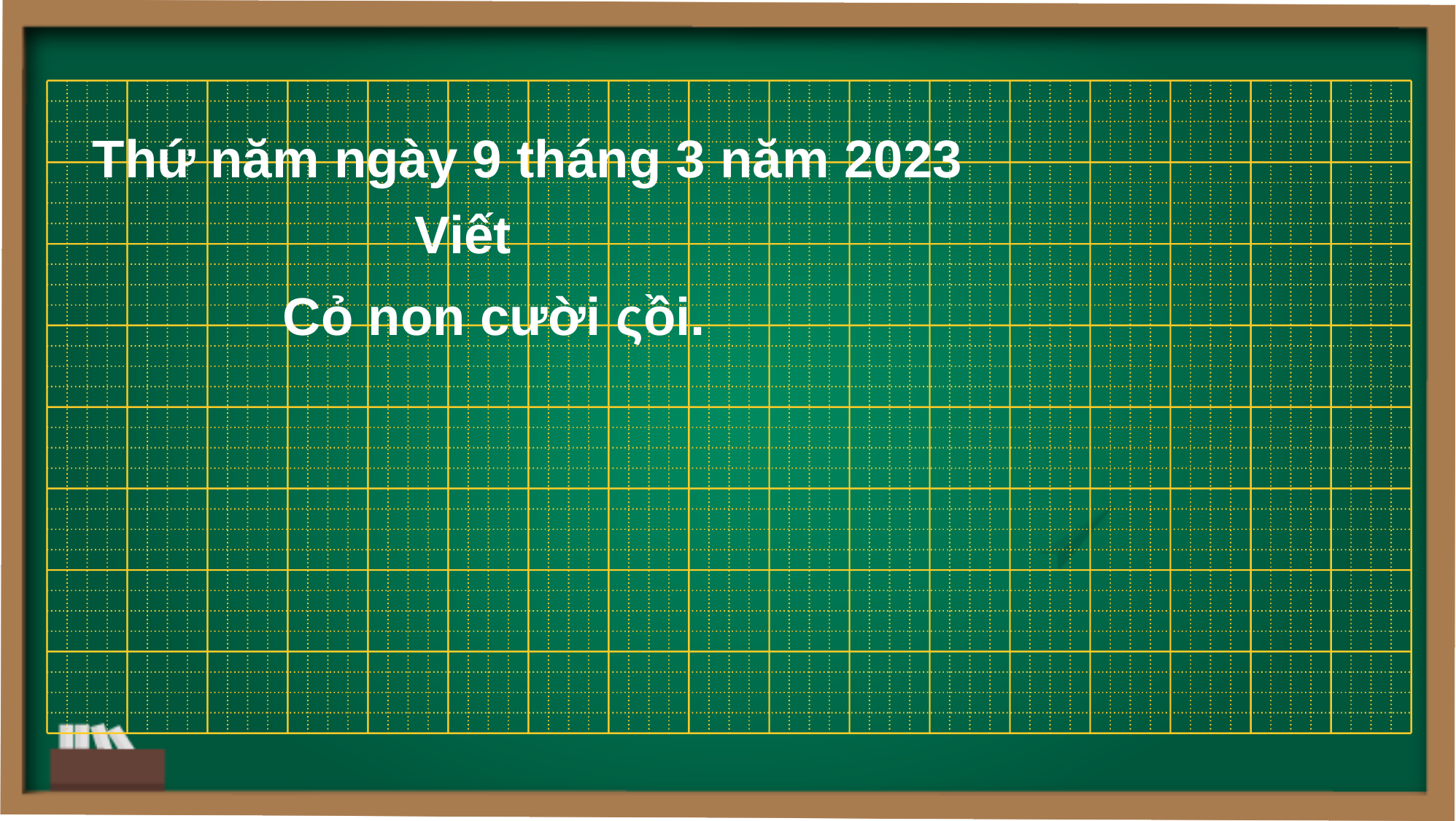

Thứ năm ngày 9 tháng 3 năm 2023

     Viết
 Cỏ non cười ςồi.